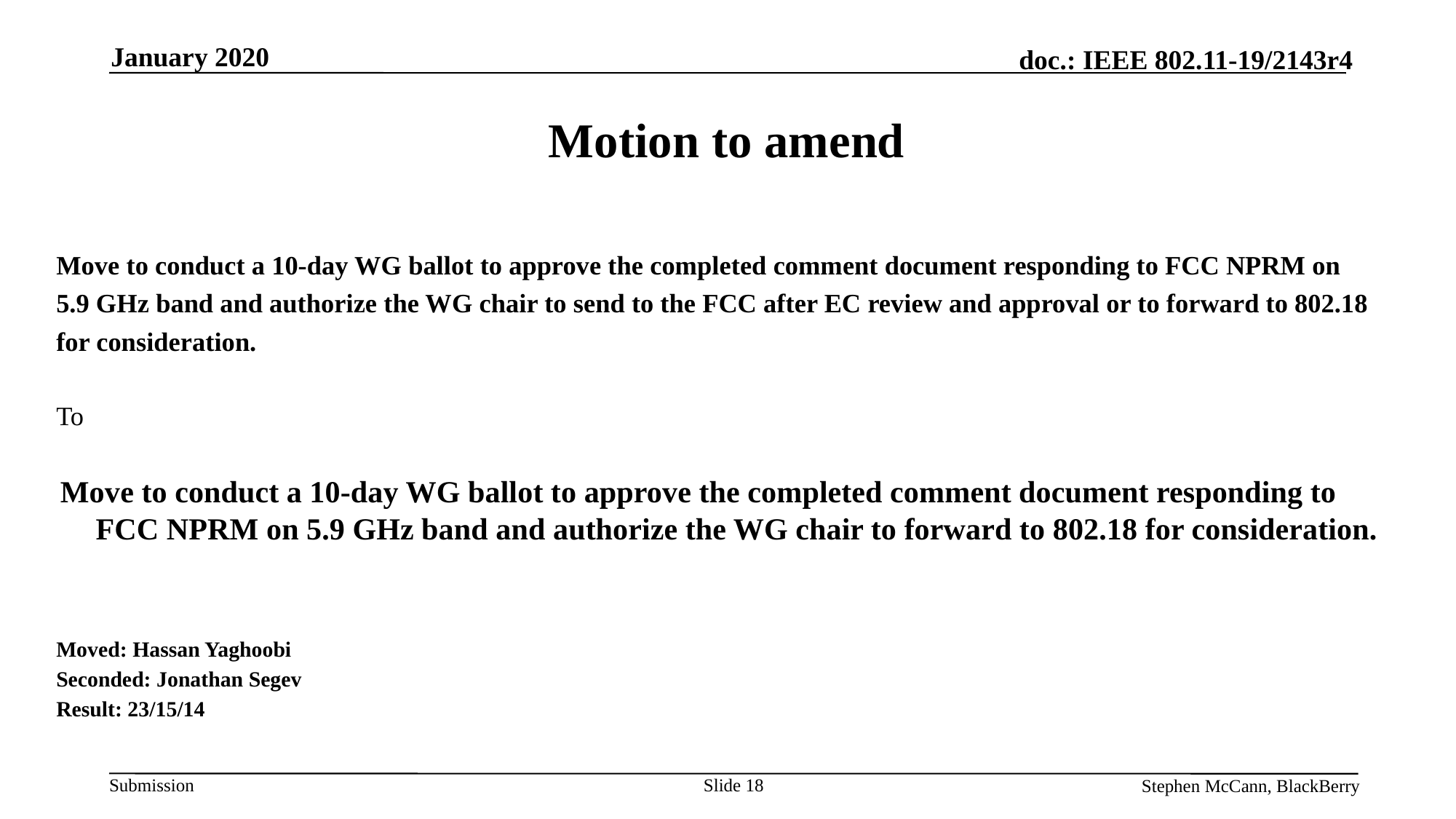

January 2020
Motion to amend
Move to conduct a 10-day WG ballot to approve the completed comment document responding to FCC NPRM on 5.9 GHz band and authorize the WG chair to send to the FCC after EC review and approval or to forward to 802.18 for consideration.
To

 Move to conduct a 10-day WG ballot to approve the completed comment document responding to FCC NPRM on 5.9 GHz band and authorize the WG chair to forward to 802.18 for consideration.

Moved: Hassan Yaghoobi
Seconded: Jonathan Segev
Result: 23/15/14

Stephen McCann, BlackBerry
Slide 18